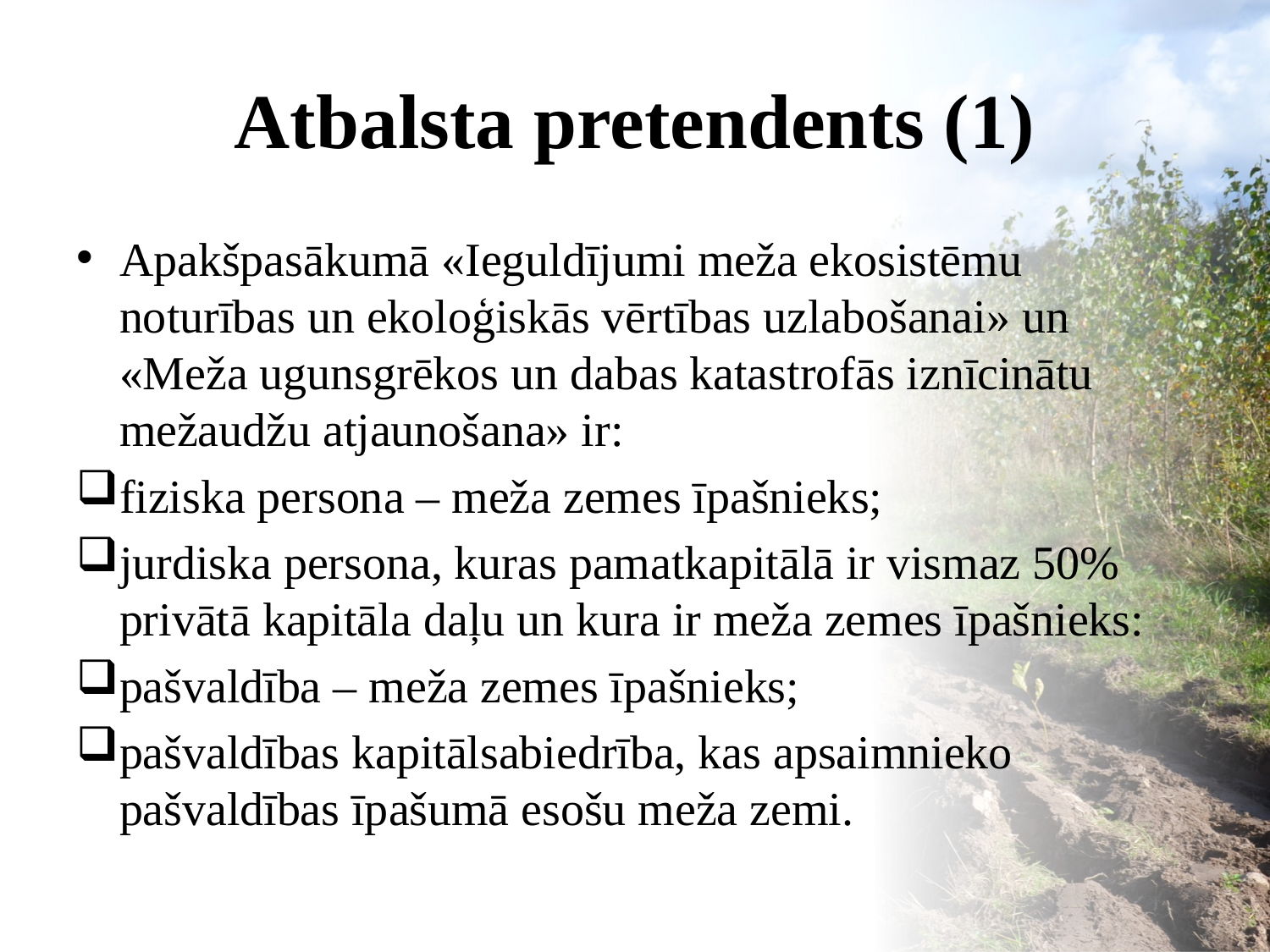

# Atbalsta pretendents (1)
Apakšpasākumā «Ieguldījumi meža ekosistēmu noturības un ekoloģiskās vērtības uzlabošanai» un «Meža ugunsgrēkos un dabas katastrofās iznīcinātu mežaudžu atjaunošana» ir:
fiziska persona – meža zemes īpašnieks;
jurdiska persona, kuras pamatkapitālā ir vismaz 50% privātā kapitāla daļu un kura ir meža zemes īpašnieks:
pašvaldība – meža zemes īpašnieks;
pašvaldības kapitālsabiedrība, kas apsaimnieko pašvaldības īpašumā esošu meža zemi.